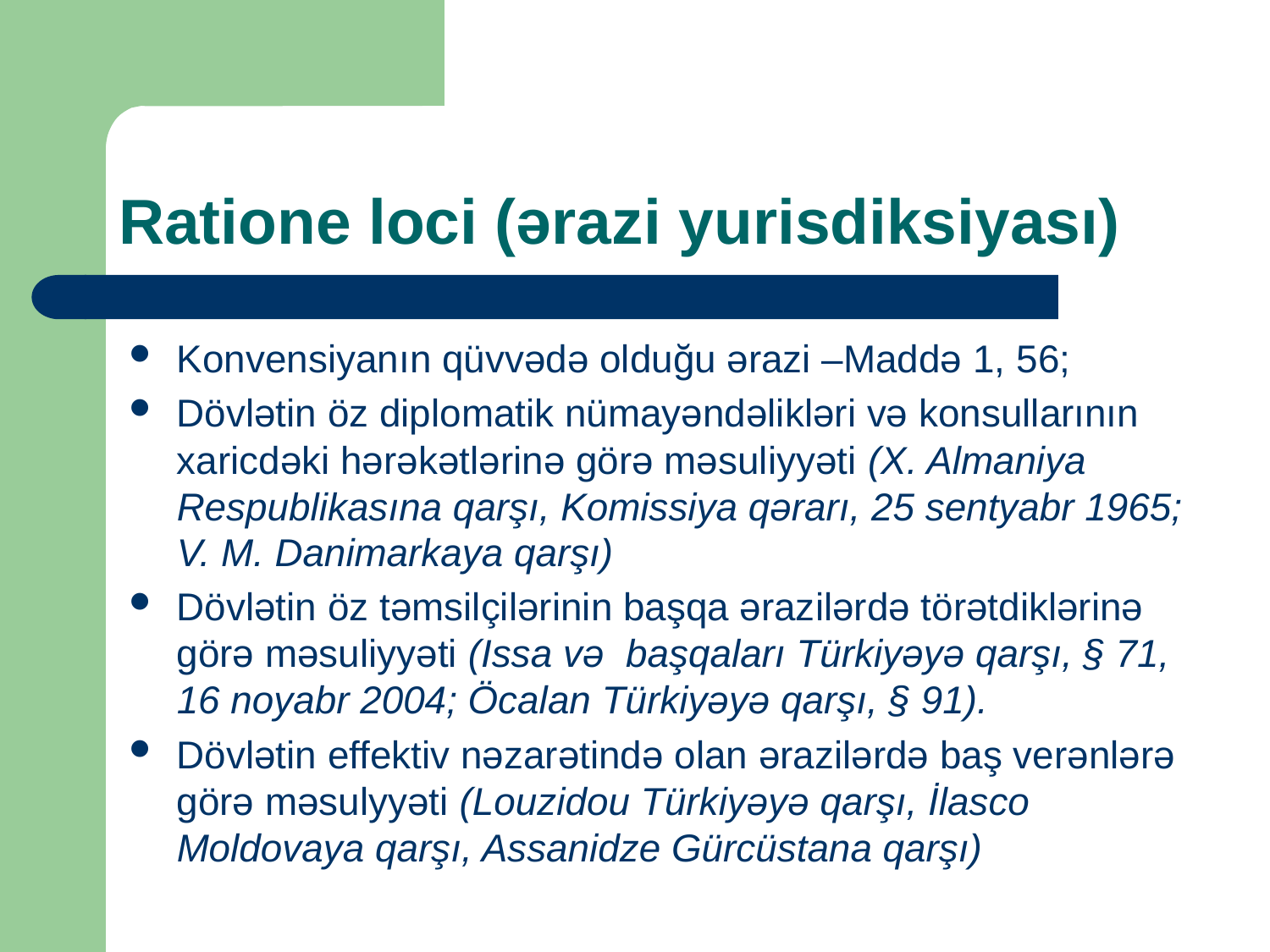

# Ratione loci (ərazi yurisdiksiyası)
Konvensiyanın qüvvədə olduğu ərazi –Maddə 1, 56;
Dövlətin öz diplomatik nümayəndəlikləri və konsullarının xaricdəki hərəkətlərinə görə məsuliyyəti (X. Almaniya Respublikasına qarşı, Komissiya qərarı, 25 sentyabr 1965; V. M. Danimarkaya qarşı)
Dövlətin öz təmsilçilərinin başqa ərazilərdə törətdiklərinə görə məsuliyyəti (Issa və  başqaları Türkiyəyə qarşı, § 71, 16 noyabr 2004; Öcalan Türkiyəyə qarşı, § 91).
Dövlətin effektiv nəzarətində olan ərazilərdə baş verənlərə görə məsulyyəti (Louzidou Türkiyəyə qarşı, İlasco Moldovaya qarşı, Assanidze Gürcüstana qarşı)